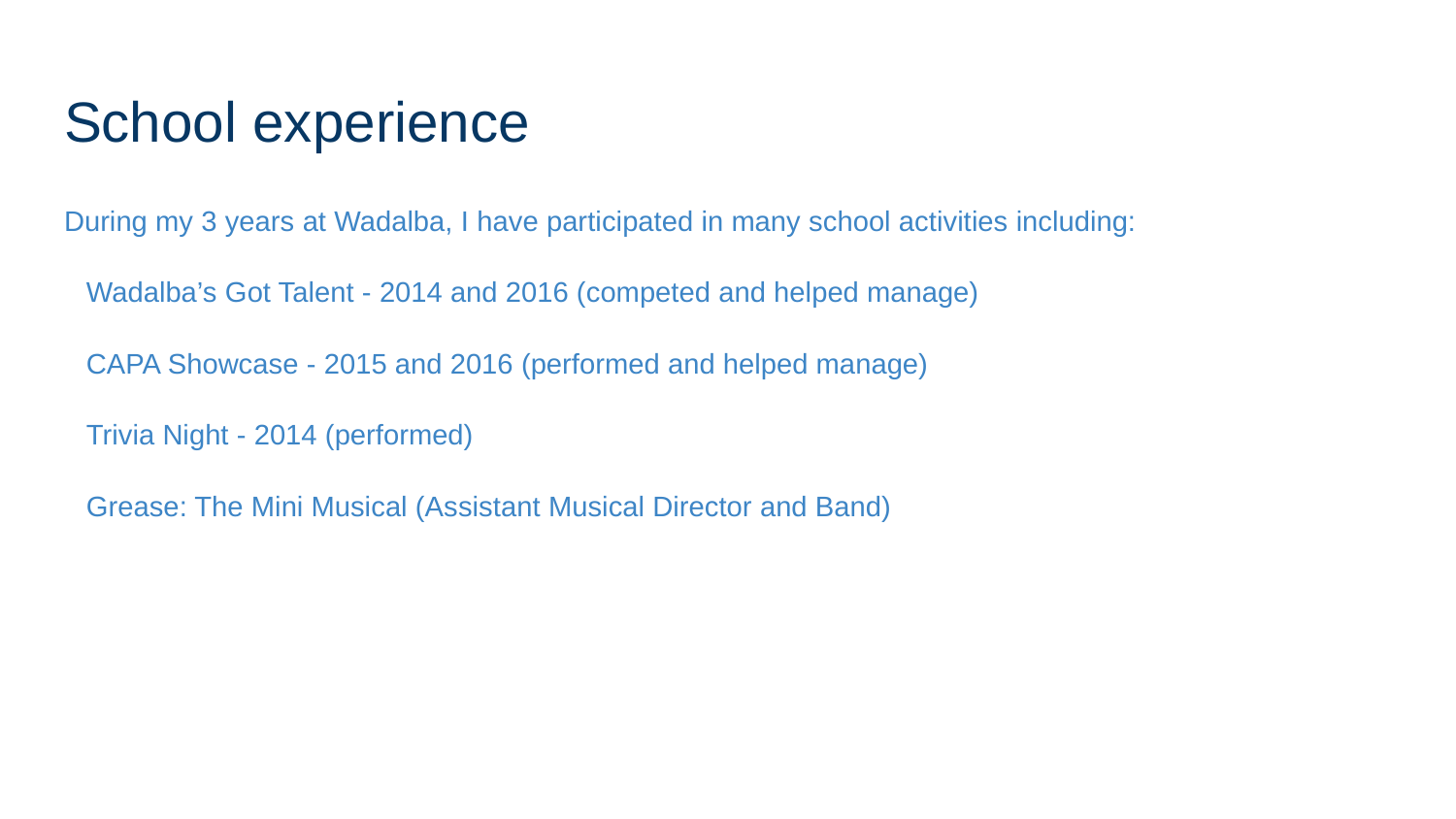

# School experience
During my 3 years at Wadalba, I have participated in many school activities including:
Wadalba’s Got Talent - 2014 and 2016 (competed and helped manage)
CAPA Showcase - 2015 and 2016 (performed and helped manage)
Trivia Night - 2014 (performed)
Grease: The Mini Musical (Assistant Musical Director and Band)